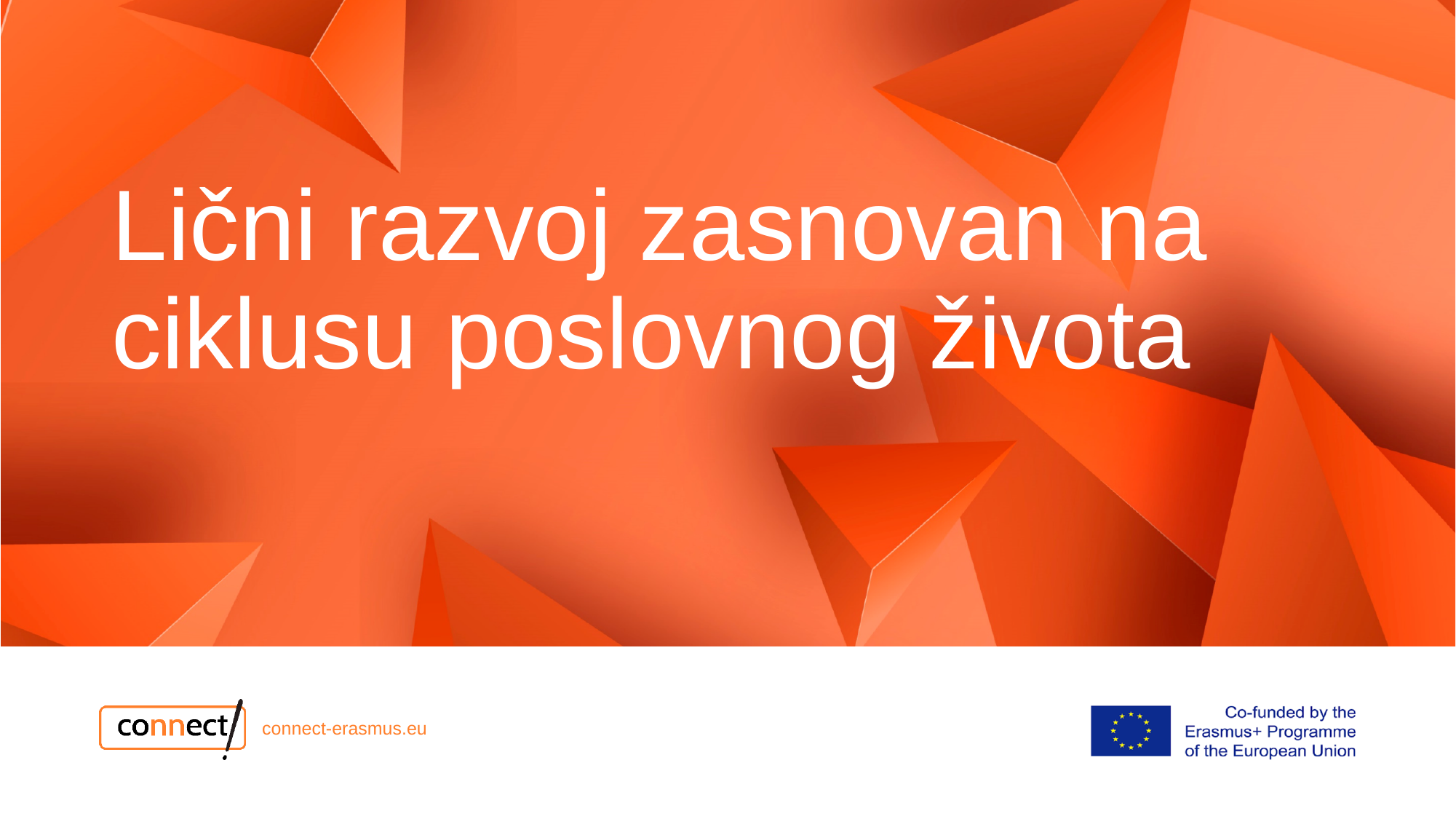

# Lični razvoj zasnovan na ciklusu poslovnog života
connect-erasmus.eu